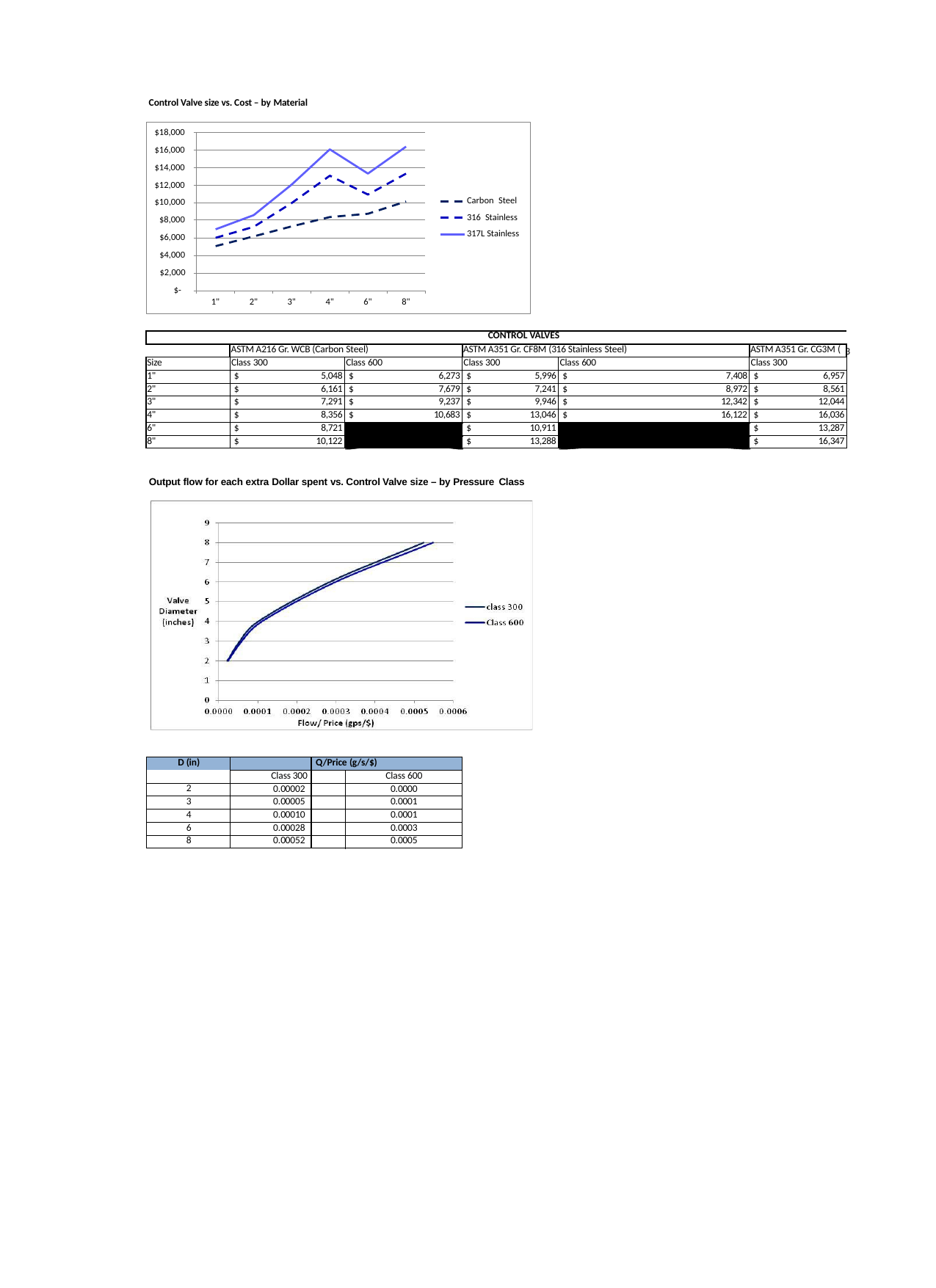

Control Valve size vs. Cost – by Material

$18,000
$16,000
$14,000
$12,000

Carbon Steel  316 Stainless  317L Stainless
$10,000
$8,000

$6,000
$4,000

$2,000
$-

1"
2"
3"
4"
6"
8"
| CONTROL VALVES |  |  |  |  |  |
| --- | --- | --- | --- | --- | --- |
|  | ASTM A216 Gr. WCB (Carbon Steel) |  | ASTM A351 Gr. CF8M (316 Stainless Steel) |  | ASTM A351 Gr. CG3M ( |
| Size | Class 300 | Class 600 | Class 300 | Class 600 | Class 300 |
| 1" | $ 5,048 | $ 6,273 | $ 5,996 | $ 7,408 | $ 6,957 |
| 2" | $ 6,161 | $ 7,679 | $ 7,241 | $ 8,972 | $ 8,561 |
| 3" | $ 7,291 | $ 9,237 | $ 9,946 | $ 12,342 | $ 12,044 |
| 4" | $ 8,356 | $ 10,683 | $ 13,046 | $ 16,122 | $ 16,036 |
| 6" | $ 8,721 |  | $ 10,911 |  | $ 13,287 |
| 8" | $ 10,122 |  | $ 13,288 |  | $ 16,347 |
3

Output flow for each extra Dollar spent vs. Control Valve size – by Pressure Class

| D (in) |  | Q/Price (g/s/$) |  |
| --- | --- | --- | --- |
|  | Class 300 |  | Class 600 |
| 2 | 0.00002 |  | 0.0000 |
| 3 | 0.00005 |  | 0.0001 |
| 4 | 0.00010 |  | 0.0001 |
| 6 | 0.00028 |  | 0.0003 |
| 8 | 0.00052 |  | 0.0005 |